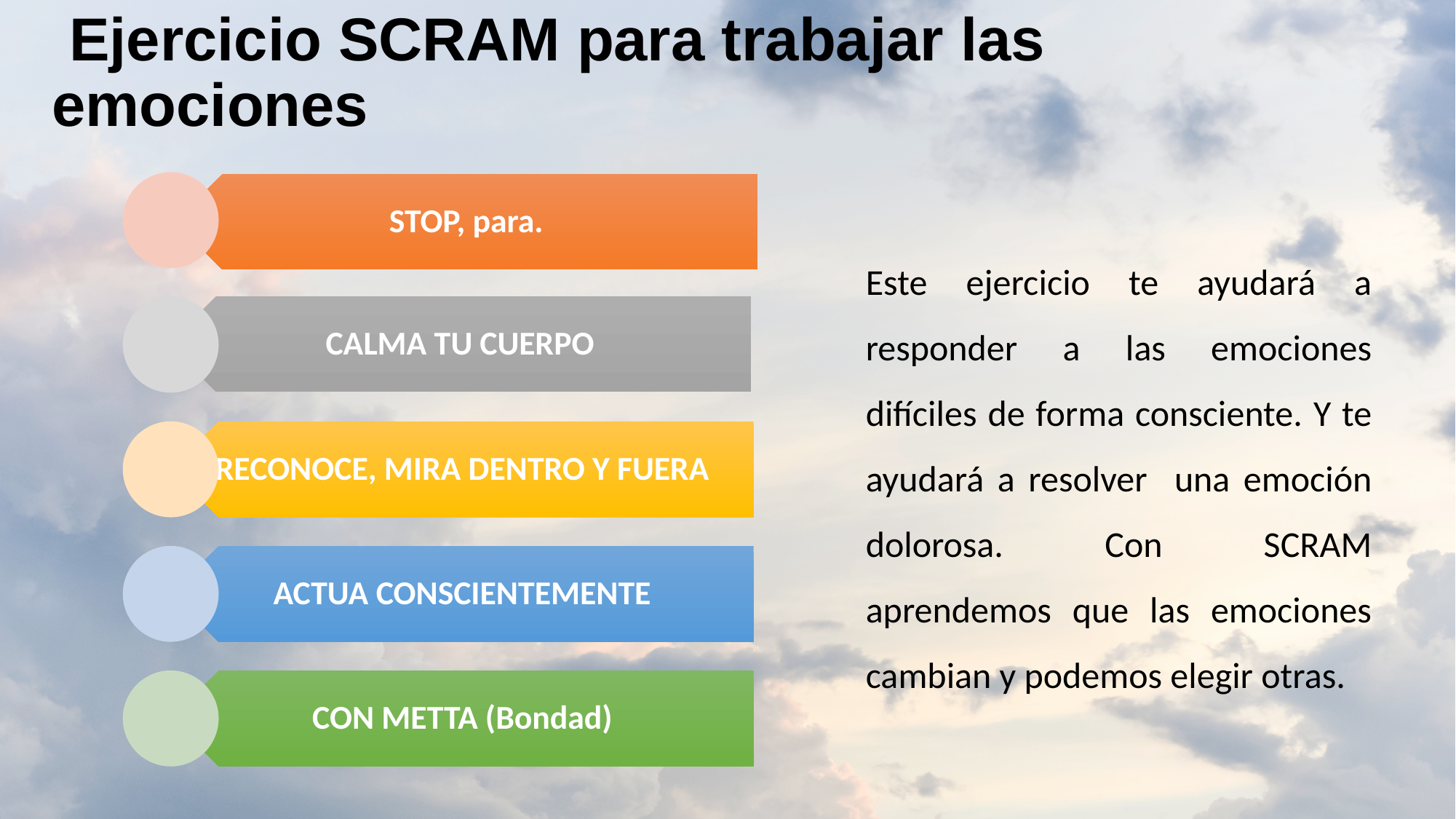

Ejercicio SCRAM para trabajar las emociones
STOP, para.
CALMA TU CUERPO
RECONOCE, MIRA DENTRO Y FUERA
ACTUA CONSCIENTEMENTE
CON METTA (Bondad)
Este ejercicio te ayudará a responder a las emociones difíciles de forma consciente. Y te ayudará a resolver  una emoción dolorosa. Con SCRAM aprendemos que las emociones cambian y podemos elegir otras.